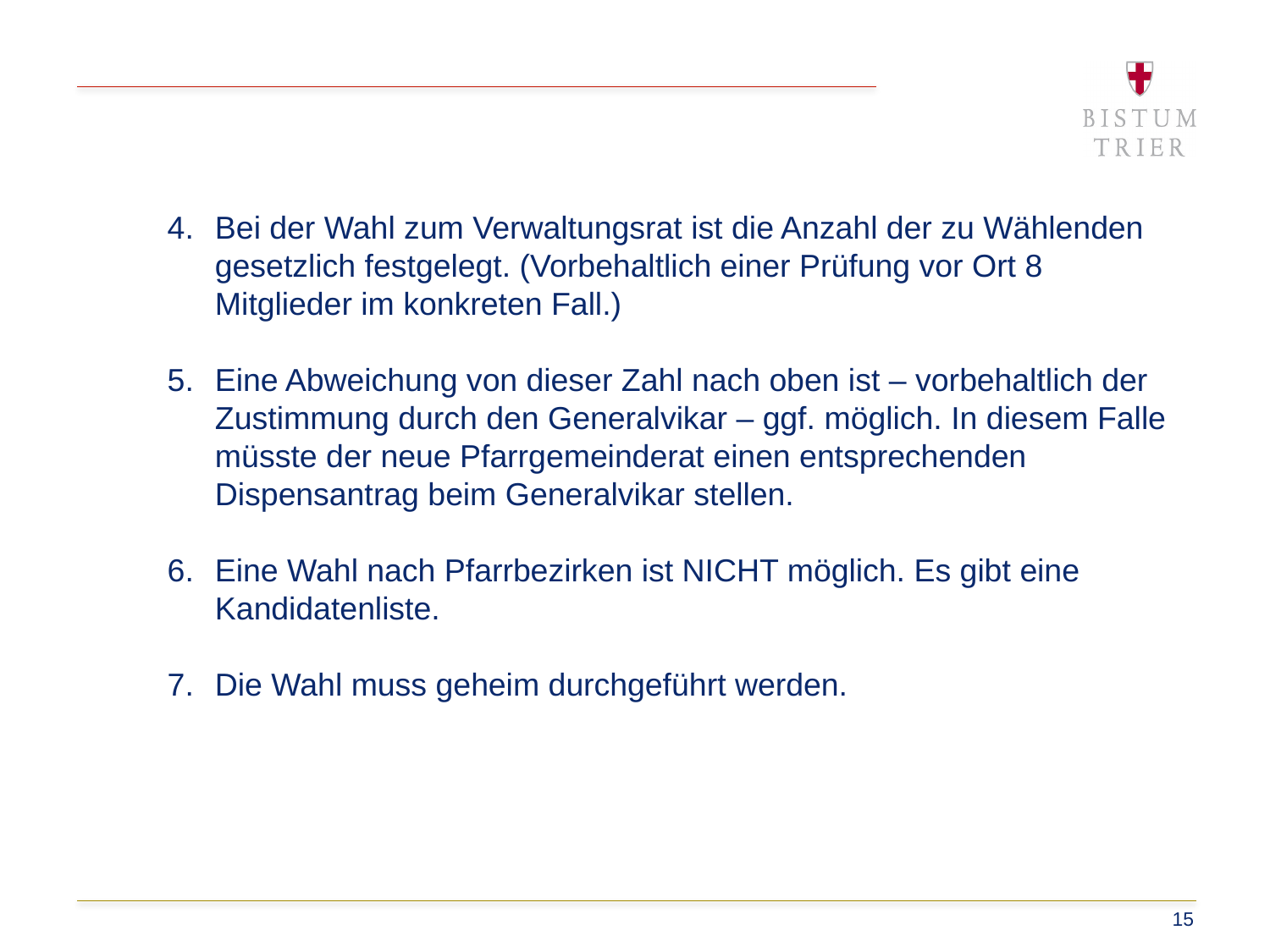

Bei der Wahl zum Verwaltungsrat ist die Anzahl der zu Wählenden gesetzlich festgelegt. (Vorbehaltlich einer Prüfung vor Ort 8 Mitglieder im konkreten Fall.)

Eine Abweichung von dieser Zahl nach oben ist – vorbehaltlich der Zustimmung durch den Generalvikar – ggf. möglich. In diesem Falle müsste der neue Pfarrgemeinderat einen entsprechenden Dispensantrag beim Generalvikar stellen.

Eine Wahl nach Pfarrbezirken ist NICHT möglich. Es gibt eine Kandidatenliste.

Die Wahl muss geheim durchgeführt werden.